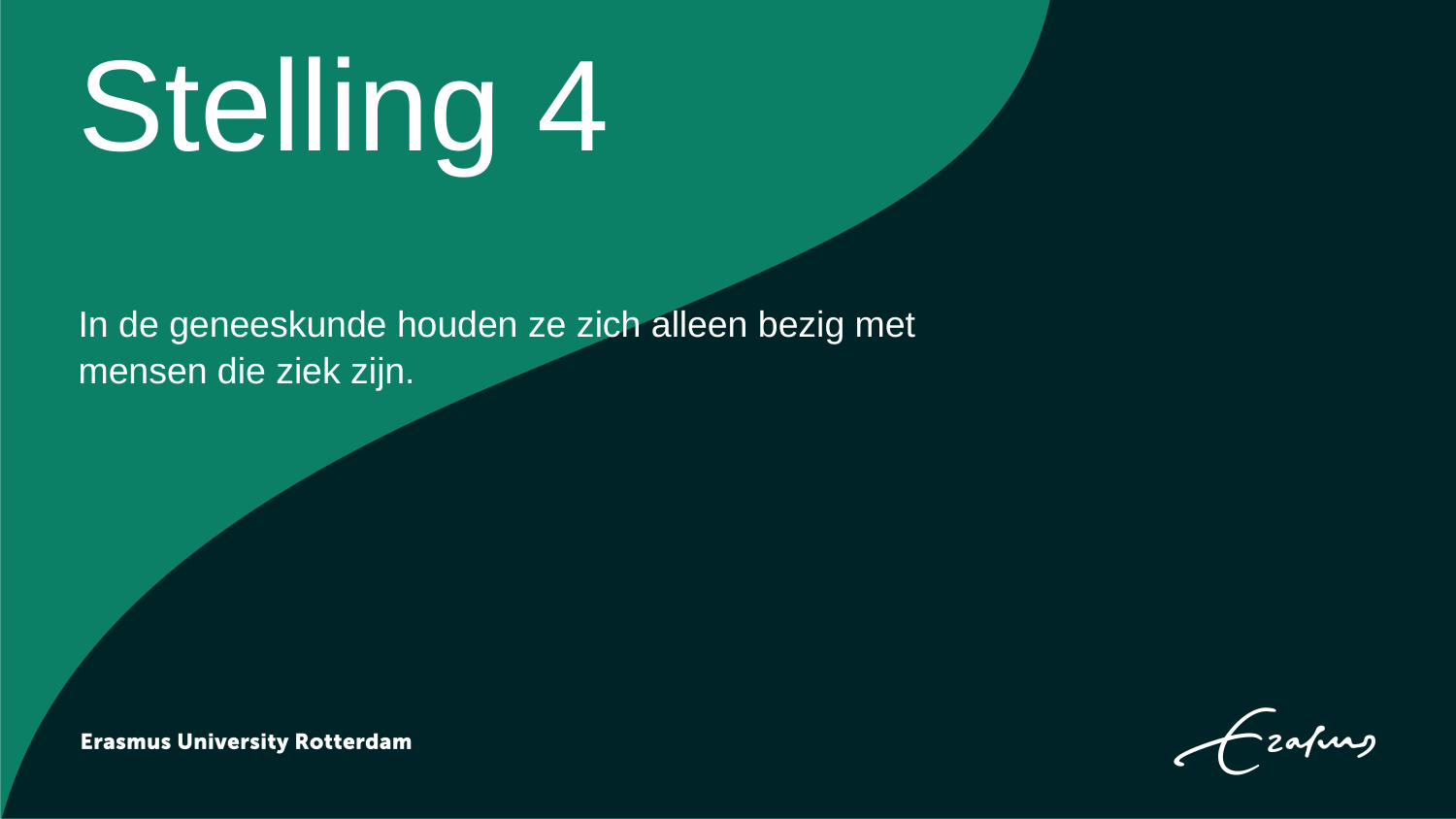

# Stelling 4
In de geneeskunde houden ze zich alleen bezig met mensen die ziek zijn.